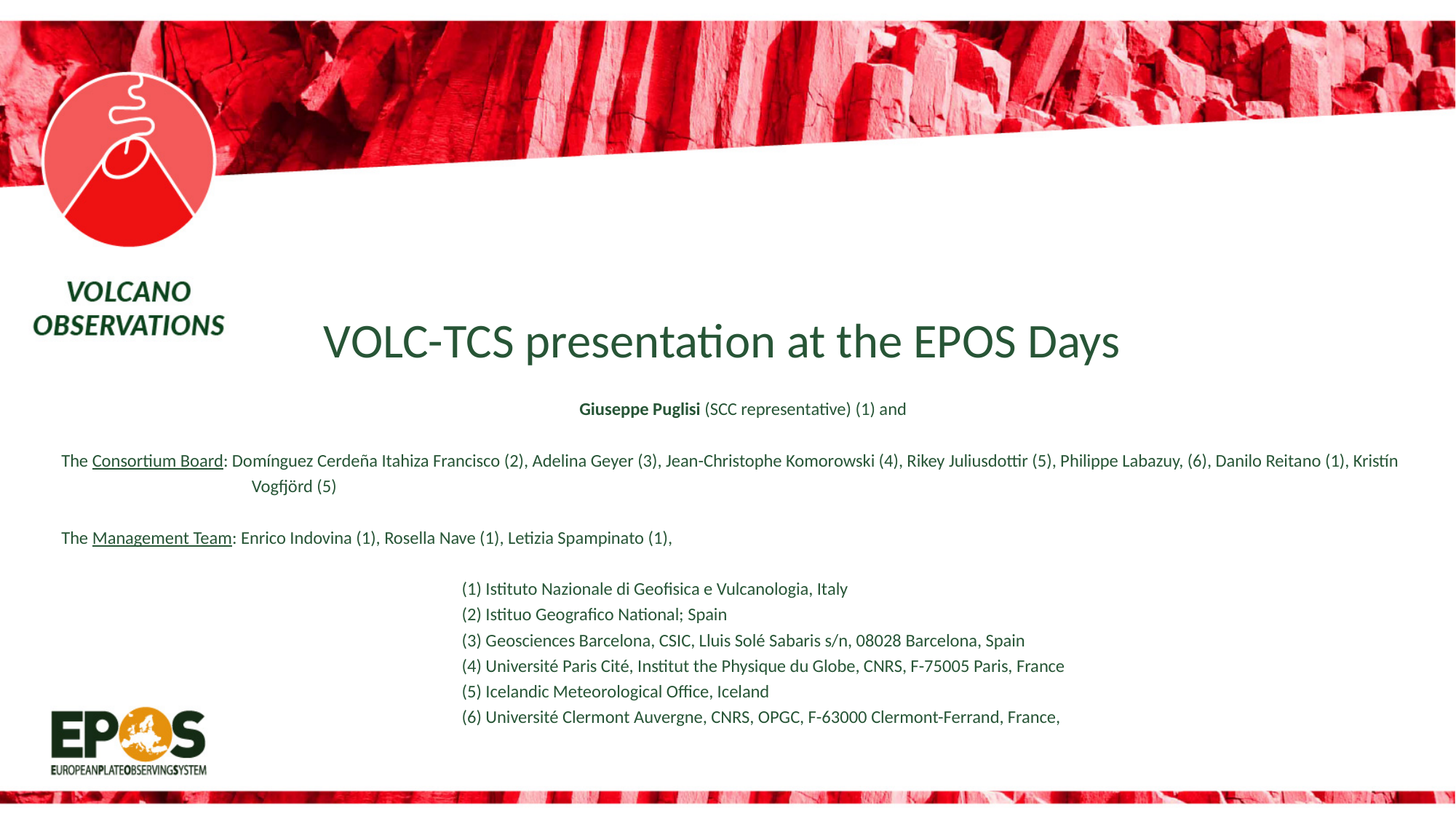

VOLC-TCS presentation at the EPOS Days
Giuseppe Puglisi (SCC representative) (1) and

The Consortium Board: Domínguez Cerdeña Itahiza Francisco (2), Adelina Geyer (3), Jean-Christophe Komorowski (4), Rikey Juliusdottir (5), Philippe Labazuy, (6), Danilo Reitano (1), Kristín Vogfjörd (5)

The Management Team: Enrico Indovina (1), Rosella Nave (1), Letizia Spampinato (1),
(1) Istituto Nazionale di Geofisica e Vulcanologia, Italy
(2) Istituo Geografico National; Spain
(3) Geosciences Barcelona, CSIC, Lluis Solé Sabaris s/n, 08028 Barcelona, Spain
(4) Université Paris Cité, Institut the Physique du Globe, CNRS, F-75005 Paris, France
(5) Icelandic Meteorological Office, Iceland
(6) Université Clermont Auvergne, CNRS, OPGC, F-63000 Clermont-Ferrand, France,